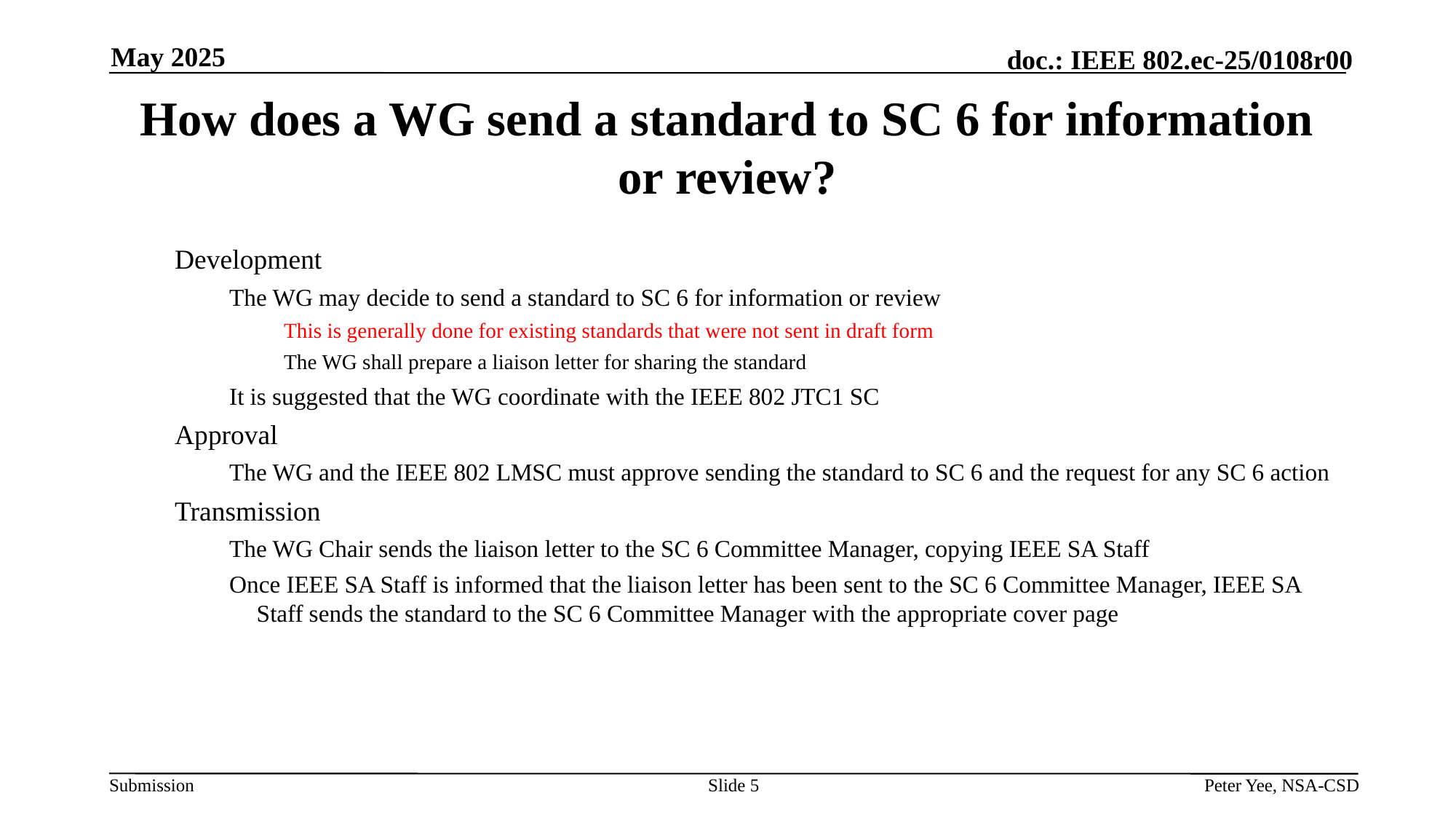

May 2025
# How does a WG send a standard to SC 6 for information or review?
Development
The WG may decide to send a standard to SC 6 for information or review
This is generally done for existing standards that were not sent in draft form
The WG shall prepare a liaison letter for sharing the standard
It is suggested that the WG coordinate with the IEEE 802 JTC1 SC
Approval
The WG and the IEEE 802 LMSC must approve sending the standard to SC 6 and the request for any SC 6 action
Transmission
The WG Chair sends the liaison letter to the SC 6 Committee Manager, copying IEEE SA Staff
Once IEEE SA Staff is informed that the liaison letter has been sent to the SC 6 Committee Manager, IEEE SA Staff sends the standard to the SC 6 Committee Manager with the appropriate cover page
Slide 5
Peter Yee, NSA-CSD